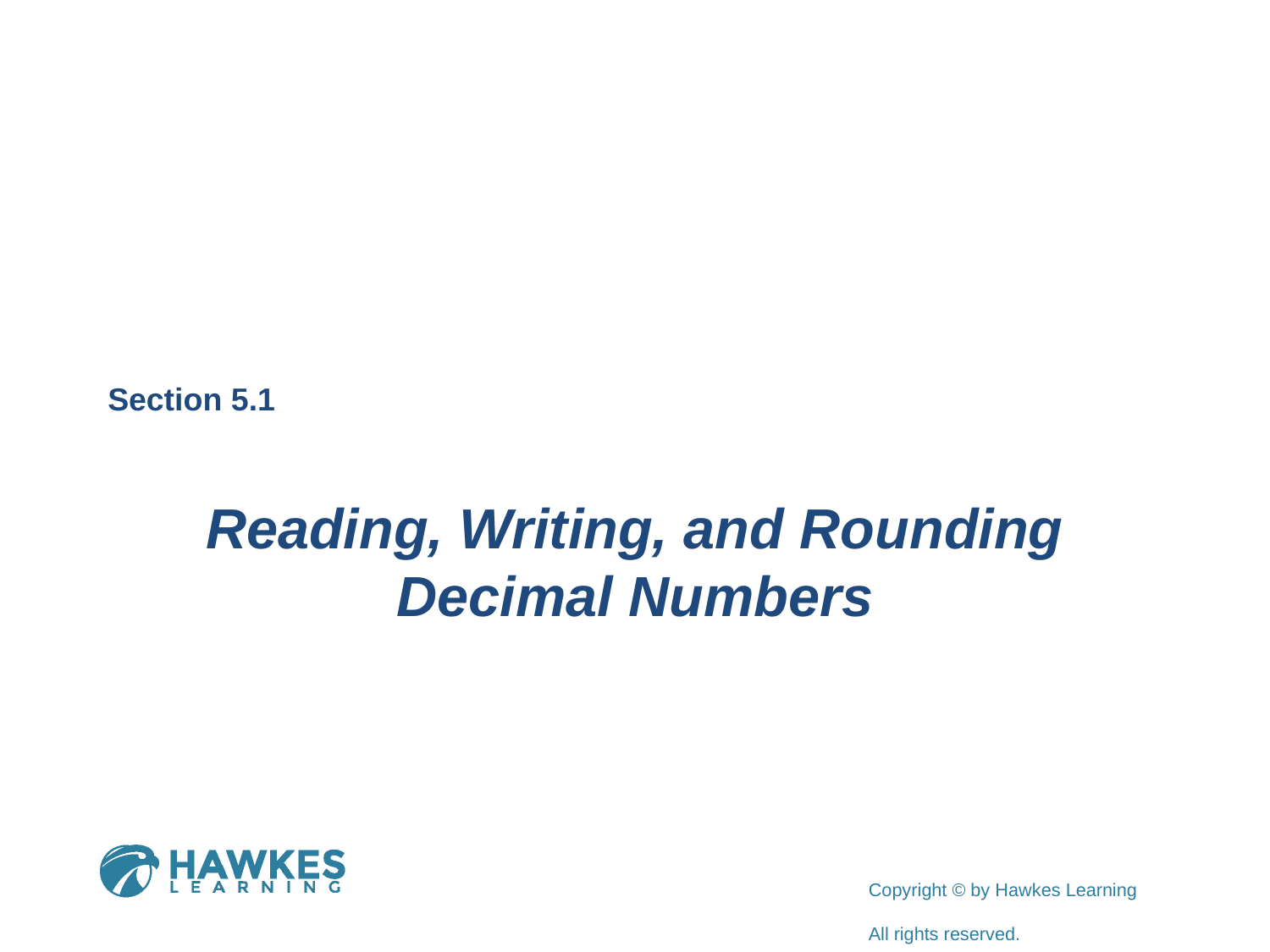

Section 5.1
Reading, Writing, and Rounding Decimal Numbers